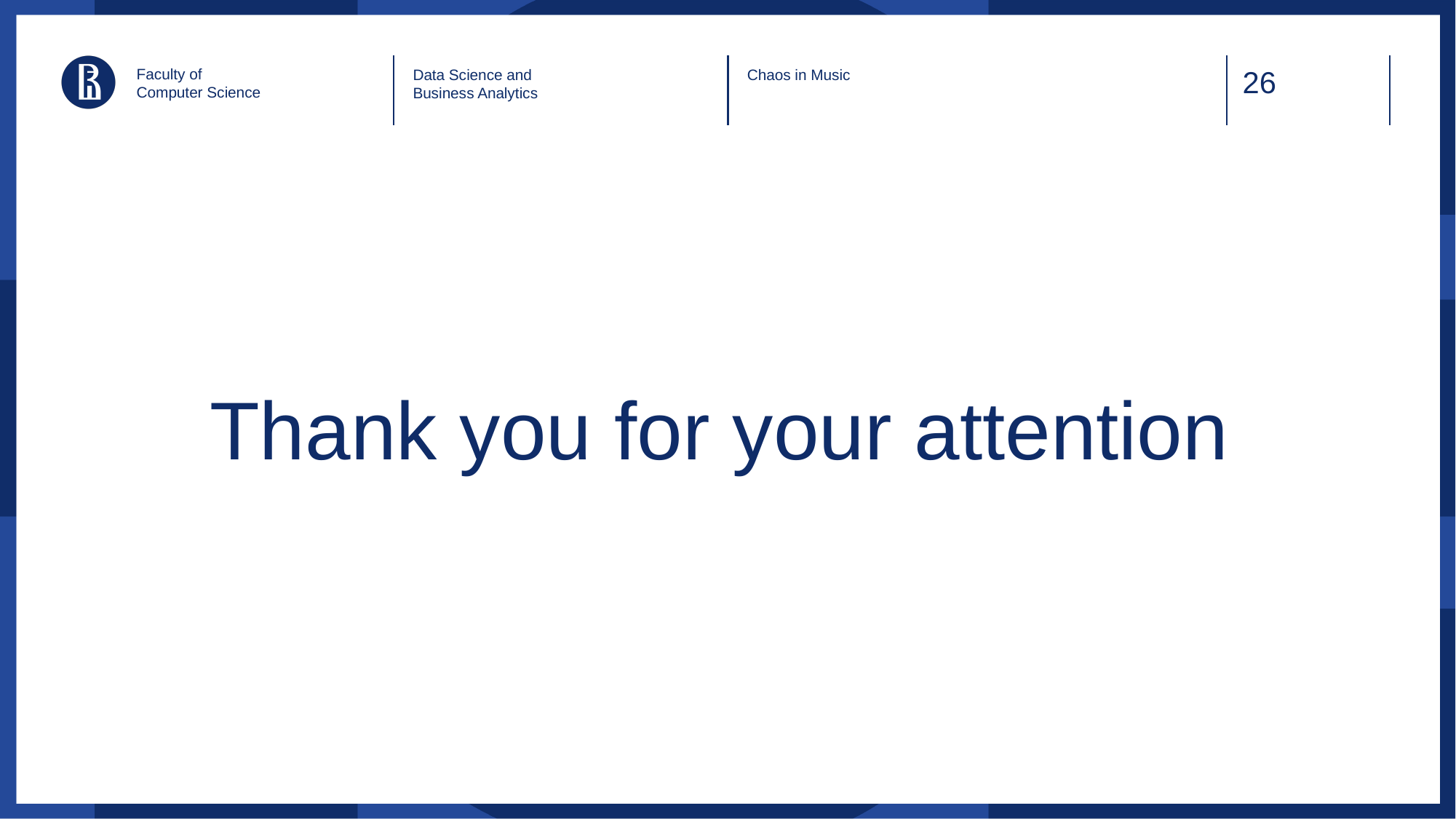

Faculty of
Computer Science
Data Science and
Business Analytics
Chaos in Music
# Thank you for your attention